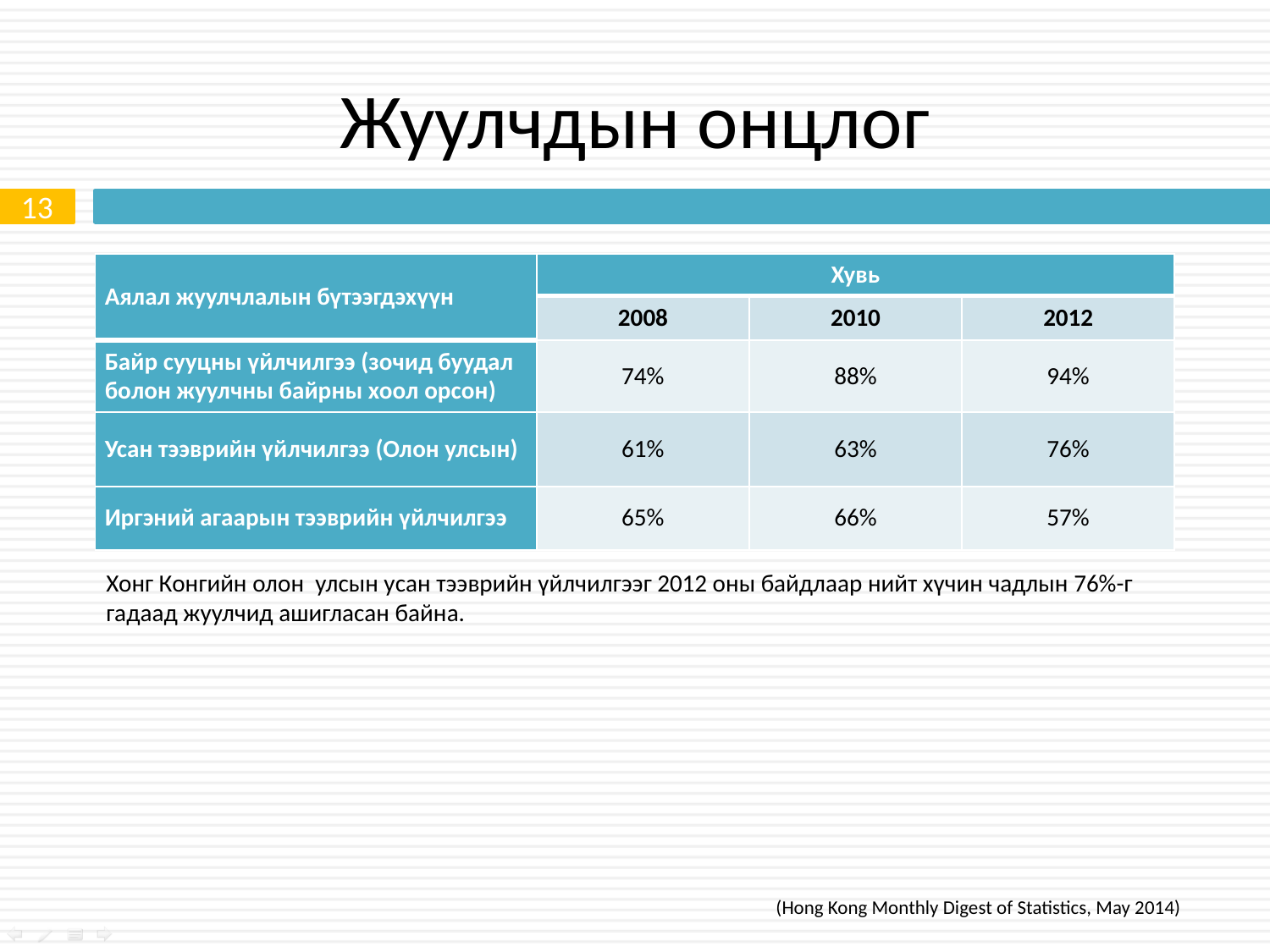

# Жуулчдын онцлог
13

| Аялал жуулчлалын бүтээгдэхүүн | Хувь |  |  |
| --- | --- | --- | --- |
|  | 2008 | 2010 | 2012 |
| Байр сууцны үйлчилгээ (зочид буудал болон жуулчны байрны хоол орсон) | 74% | 88% | 94% |
| Усан тээврийн үйлчилгээ (Олон улсын) | 61% | 63% | 76% |
| Иргэний агаарын тээврийн үйлчилгээ | 65% | 66% | 57% |
Хонг Конгийн олон  улсын усан тээврийн үйлчилгээг 2012 оны байдлаар нийт хүчин чадлын 76%-г гадаад жуулчид ашигласан байна.
(Hong Kong Monthly Digest of Statistics, May 2014)